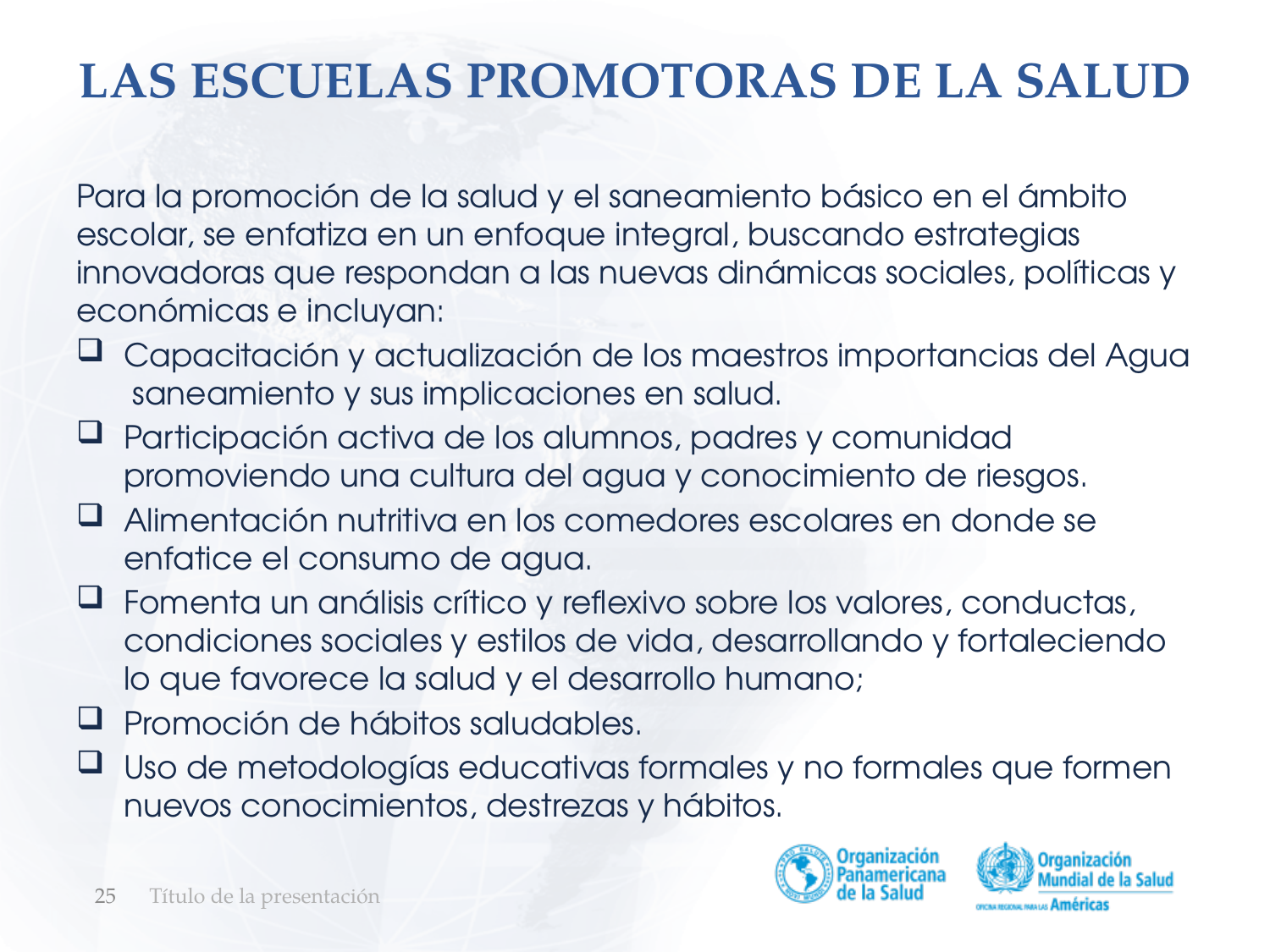

# LAS ESCUELAS PROMOTORAS DE LA SALUD
Para la promoción de la salud y el saneamiento básico en el ámbito escolar, se enfatiza en un enfoque integral, buscando estrategias innovadoras que respondan a las nuevas dinámicas sociales, políticas y económicas e incluyan:
Capacitación y actualización de los maestros importancias del Agua  saneamiento y sus implicaciones en salud.
Participación activa de los alumnos, padres y comunidad promoviendo una cultura del agua y conocimiento de riesgos.
Alimentación nutritiva en los comedores escolares en donde se enfatice el consumo de agua.
Fomenta un análisis crítico y reflexivo sobre los valores, conductas, condiciones sociales y estilos de vida, desarrollando y fortaleciendo lo que favorece la salud y el desarrollo humano;
Promoción de hábitos saludables.
Uso de metodologías educativas formales y no formales que formen nuevos conocimientos, destrezas y hábitos.
Título de la presentación